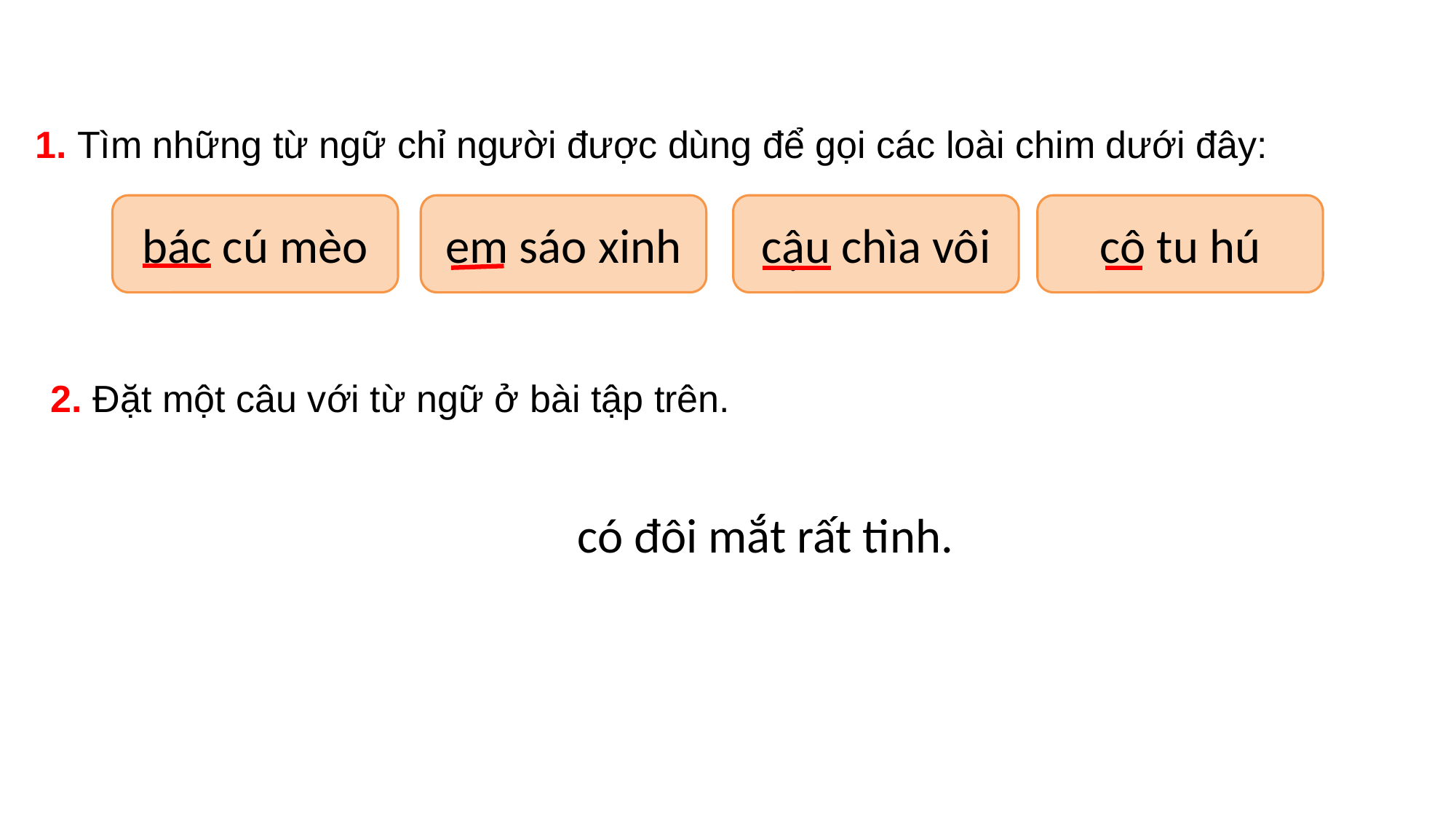

1. Tìm những từ ngữ chỉ người được dùng để gọi các loài chim dưới đây:
bác cú mèo
em sáo xinh
cậu chìa vôi
cô tu hú
2. Đặt một câu với từ ngữ ở bài tập trên.
có đôi mắt rất tinh.